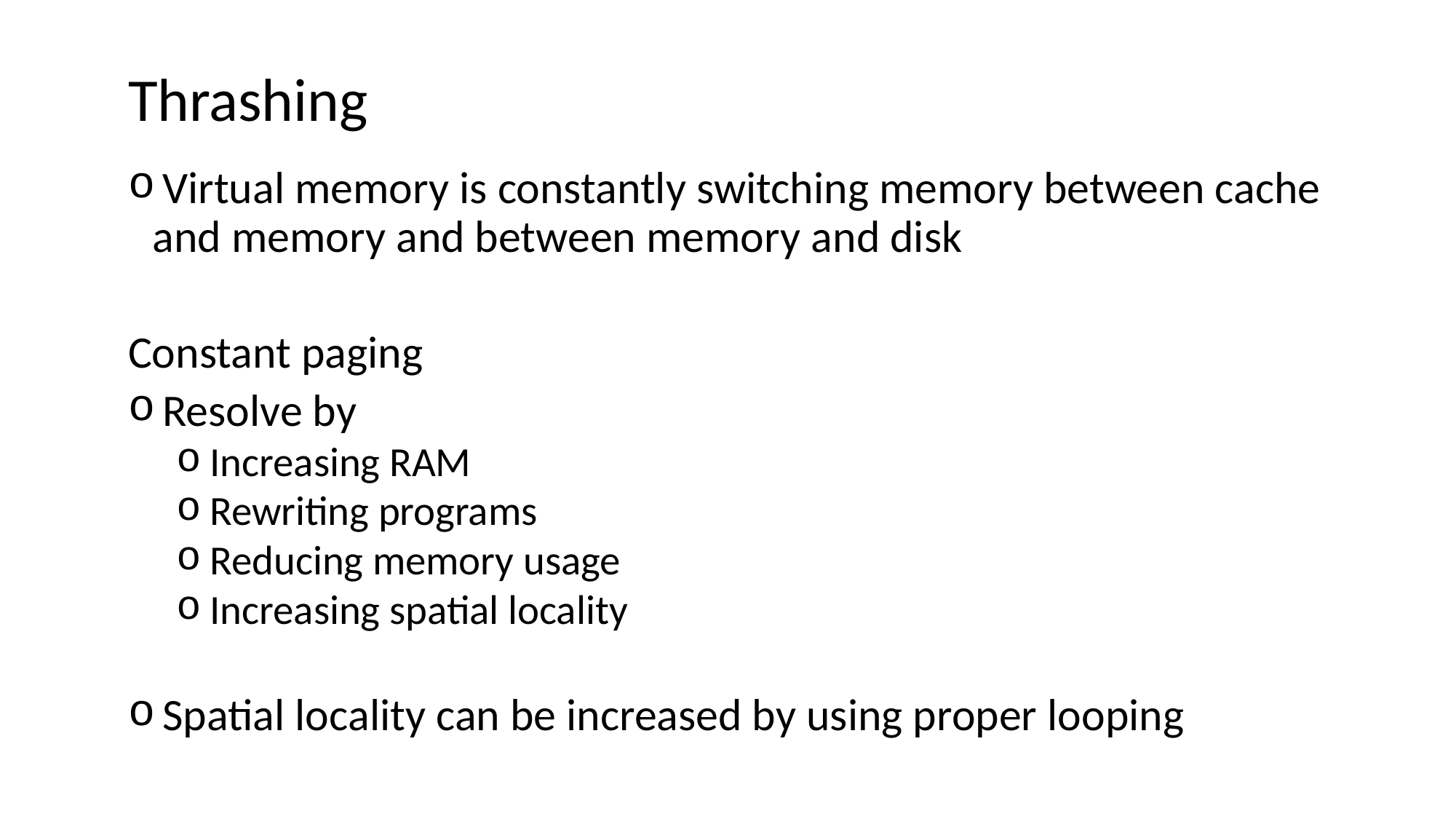

# Thrashing
 Virtual memory is constantly switching memory between cache and memory and between memory and disk

Constant paging
 Resolve by
 Increasing RAM
 Rewriting programs
 Reducing memory usage
 Increasing spatial locality

 Spatial locality can be increased by using proper looping